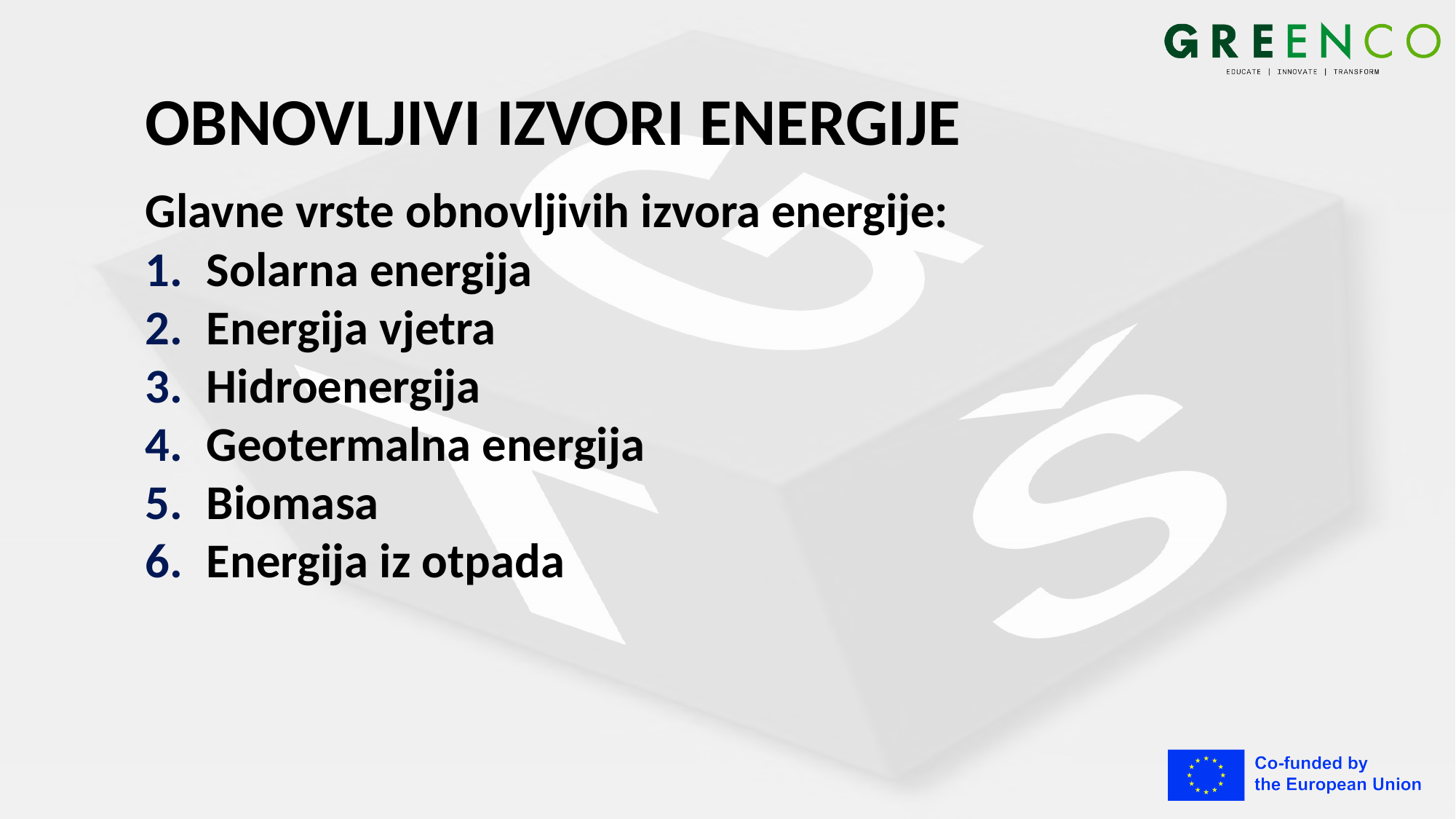

# OBNOVLJIVI IZVORI ENERGIJE
Glavne vrste obnovljivih izvora energije:
Solarna energija
Energija vjetra
Hidroenergija
Geotermalna energija
Biomasa
Energija iz otpada